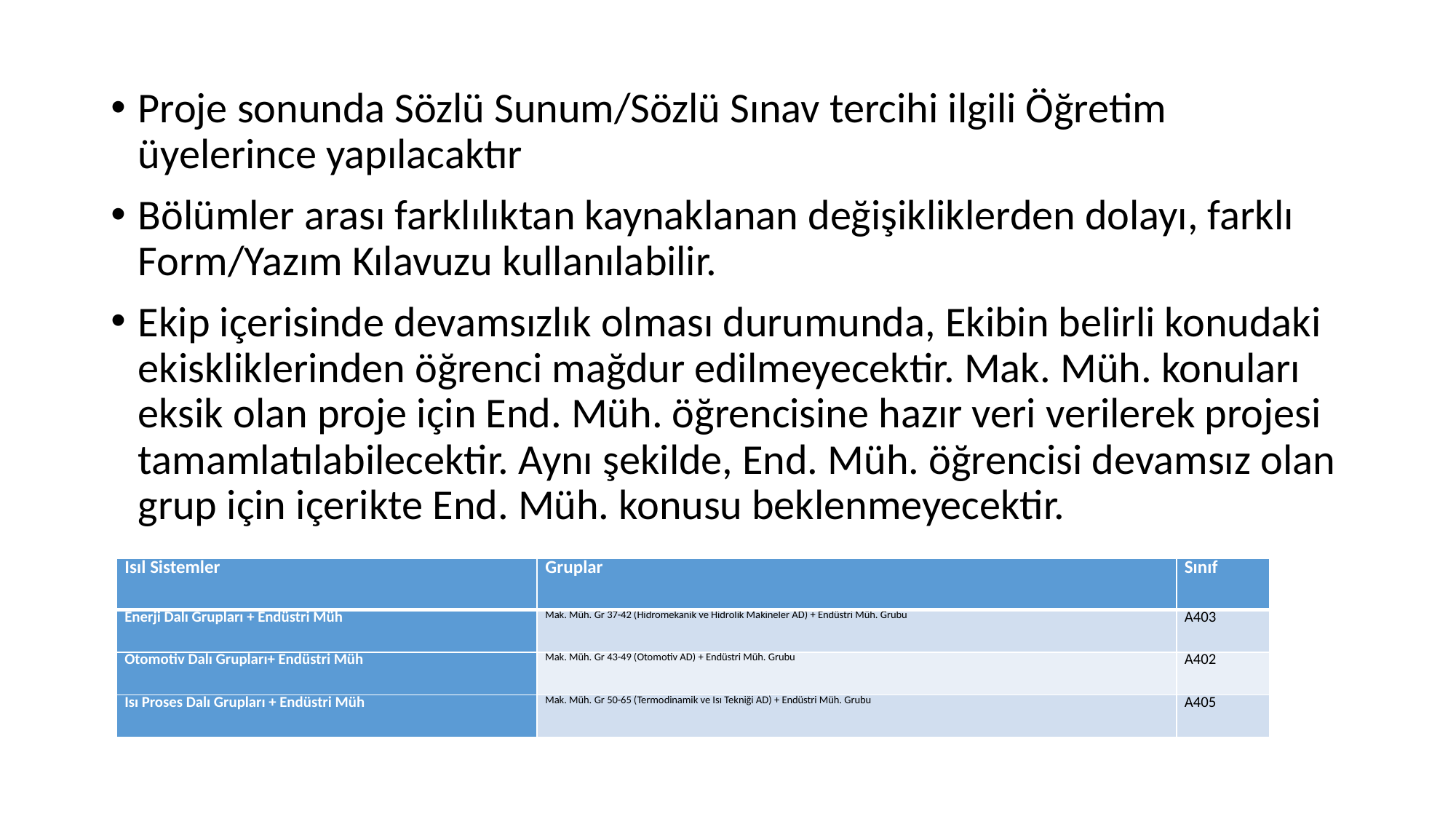

Proje sonunda Sözlü Sunum/Sözlü Sınav tercihi ilgili Öğretim üyelerince yapılacaktır
Bölümler arası farklılıktan kaynaklanan değişikliklerden dolayı, farklı Form/Yazım Kılavuzu kullanılabilir.
Ekip içerisinde devamsızlık olması durumunda, Ekibin belirli konudaki ekiskliklerinden öğrenci mağdur edilmeyecektir. Mak. Müh. konuları eksik olan proje için End. Müh. öğrencisine hazır veri verilerek projesi tamamlatılabilecektir. Aynı şekilde, End. Müh. öğrencisi devamsız olan grup için içerikte End. Müh. konusu beklenmeyecektir.

| Isıl Sistemler | Gruplar | Sınıf |
| --- | --- | --- |
| Enerji Dalı Grupları + Endüstri Müh | Mak. Müh. Gr 37-42 (Hidromekanik ve Hidrolik Makineler AD) + Endüstri Müh. Grubu | A403 |
| Otomotiv Dalı Grupları+ Endüstri Müh | Mak. Müh. Gr 43-49 (Otomotiv AD) + Endüstri Müh. Grubu | A402 |
| Isı Proses Dalı Grupları + Endüstri Müh | Mak. Müh. Gr 50-65 (Termodinamik ve Isı Tekniği AD) + Endüstri Müh. Grubu | A405 |